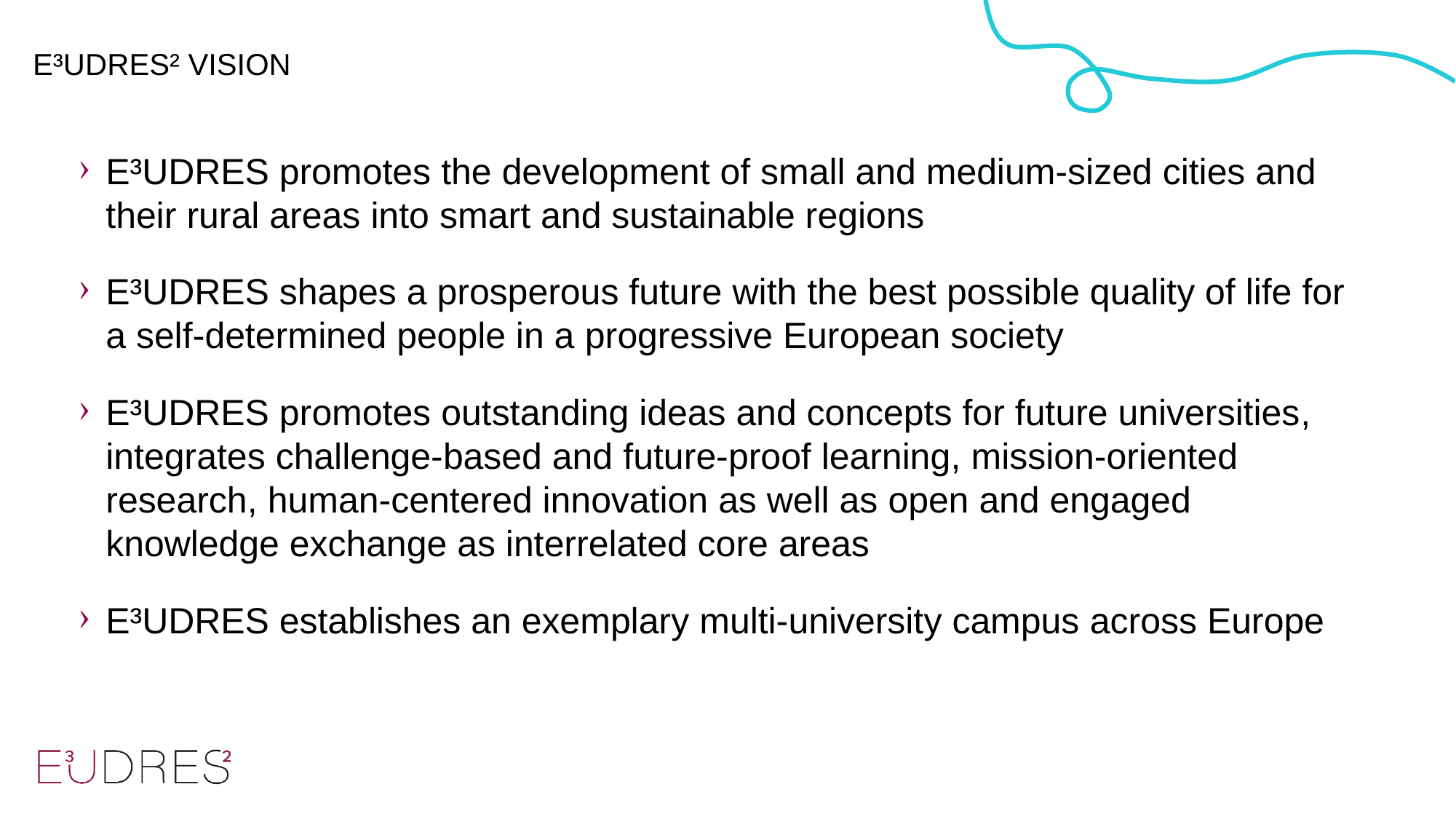

# E³UDRES² Vision
E³UDRES promotes the development of small and medium-sized cities and their rural areas into smart and sustainable regions
E³UDRES shapes a prosperous future with the best possible quality of life for a self-determined people in a progressive European society
E³UDRES promotes outstanding ideas and concepts for future universities, integrates challenge-based and future-proof learning, mission-oriented research, human-centered innovation as well as open and engaged knowledge exchange as interrelated core areas
E³UDRES establishes an exemplary multi-university campus across Europe